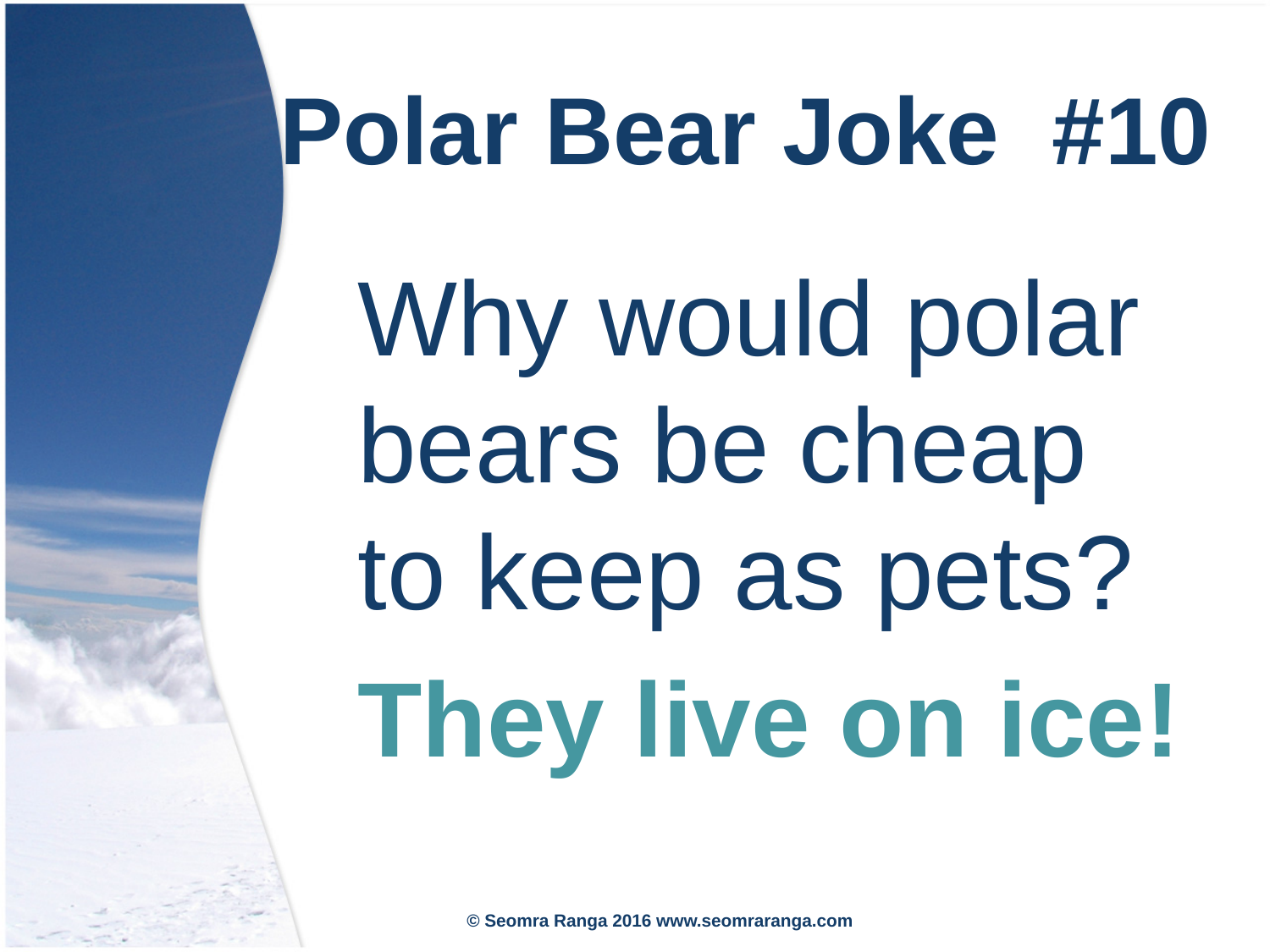

# Polar Bear Joke  #10

Why would polar bears be cheap to keep as pets?
They live on ice!
© Seomra Ranga 2016 www.seomraranga.com